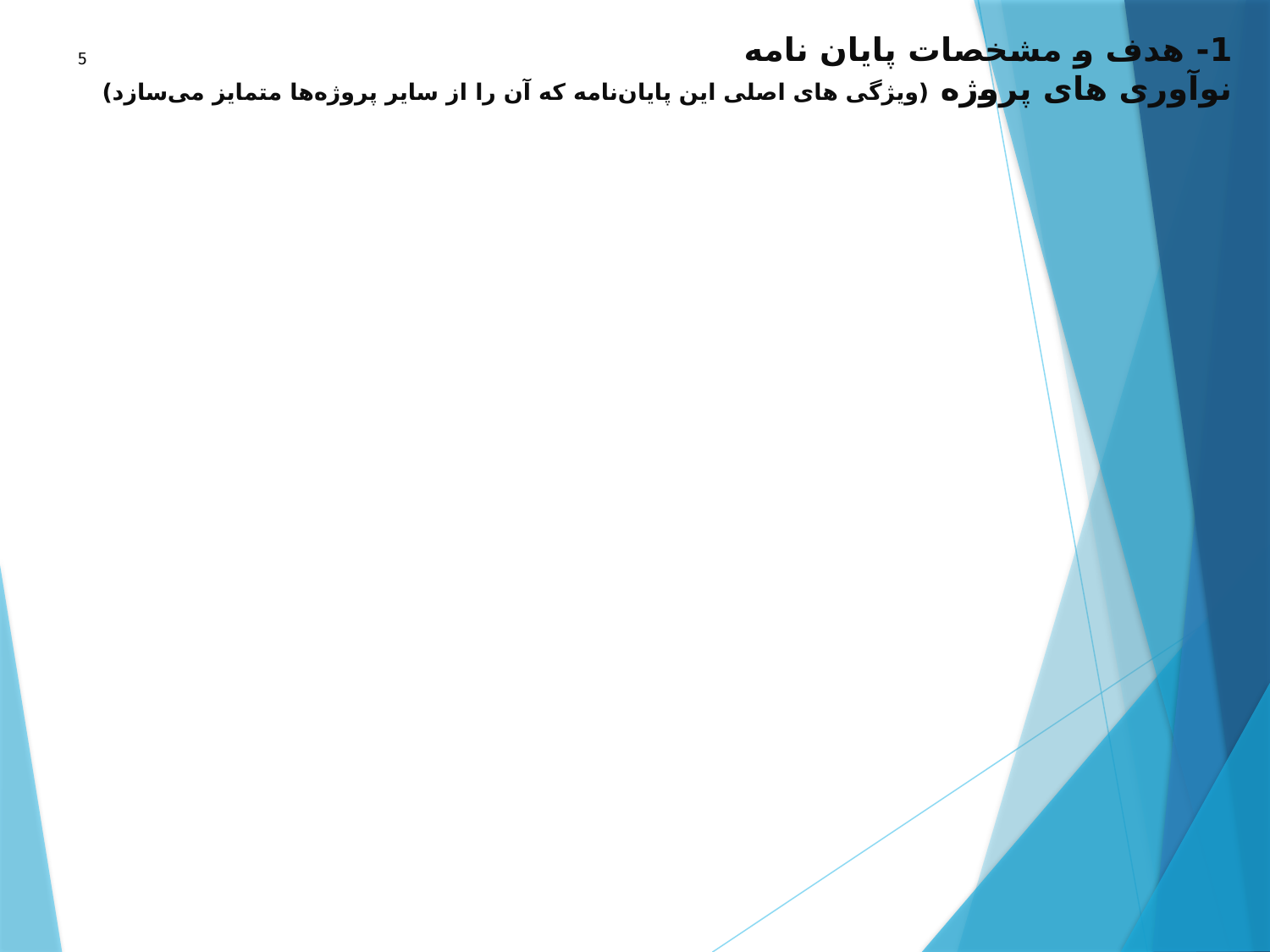

# 1- هدف و مشخصات پایان نامه نوآوری های پروژه (ویژگی های اصلی این پایان‌نامه که آن را از سایر پروژه‌ها متمایز می‌سازد)
5